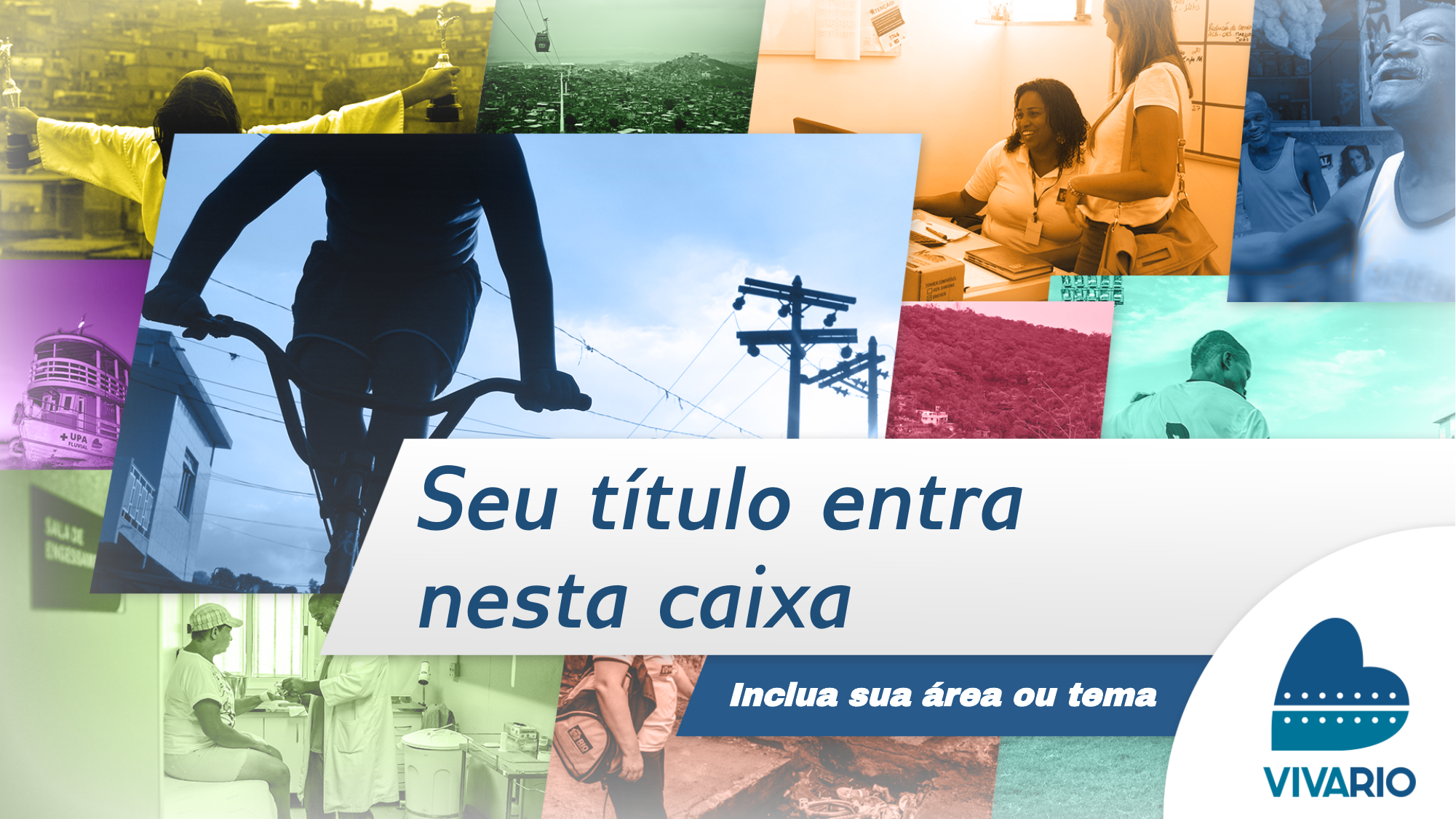

# Seu título entra nesta caixa
Inclua sua área ou tema